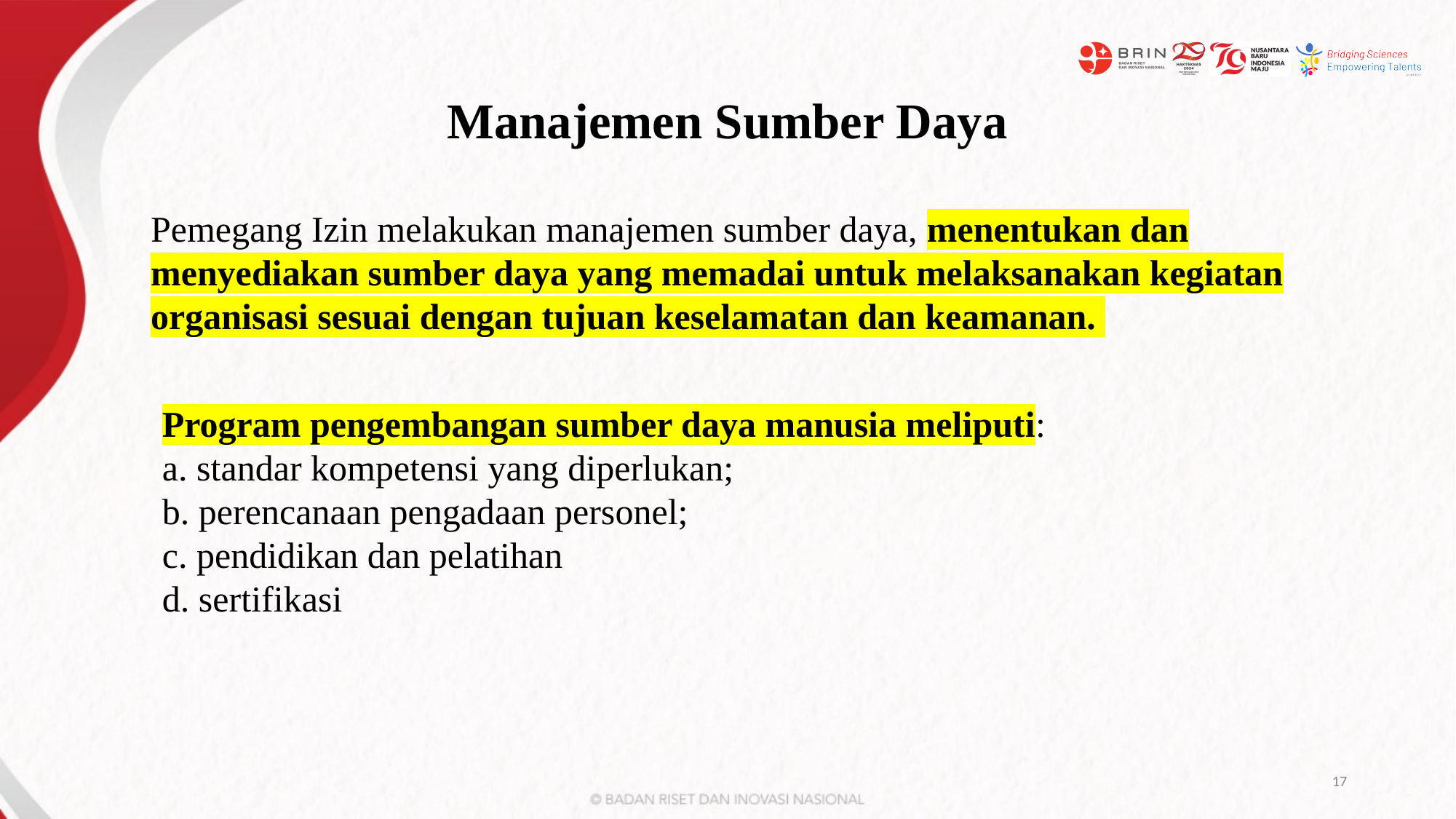

# Manajemen Sumber Daya
Pemegang Izin melakukan manajemen sumber daya, menentukan dan menyediakan sumber daya yang memadai untuk melaksanakan kegiatan organisasi sesuai dengan tujuan keselamatan dan keamanan.
Program pengembangan sumber daya manusia meliputi:
a. standar kompetensi yang diperlukan;
b. perencanaan pengadaan personel;
c. pendidikan dan pelatihan
d. sertifikasi
17